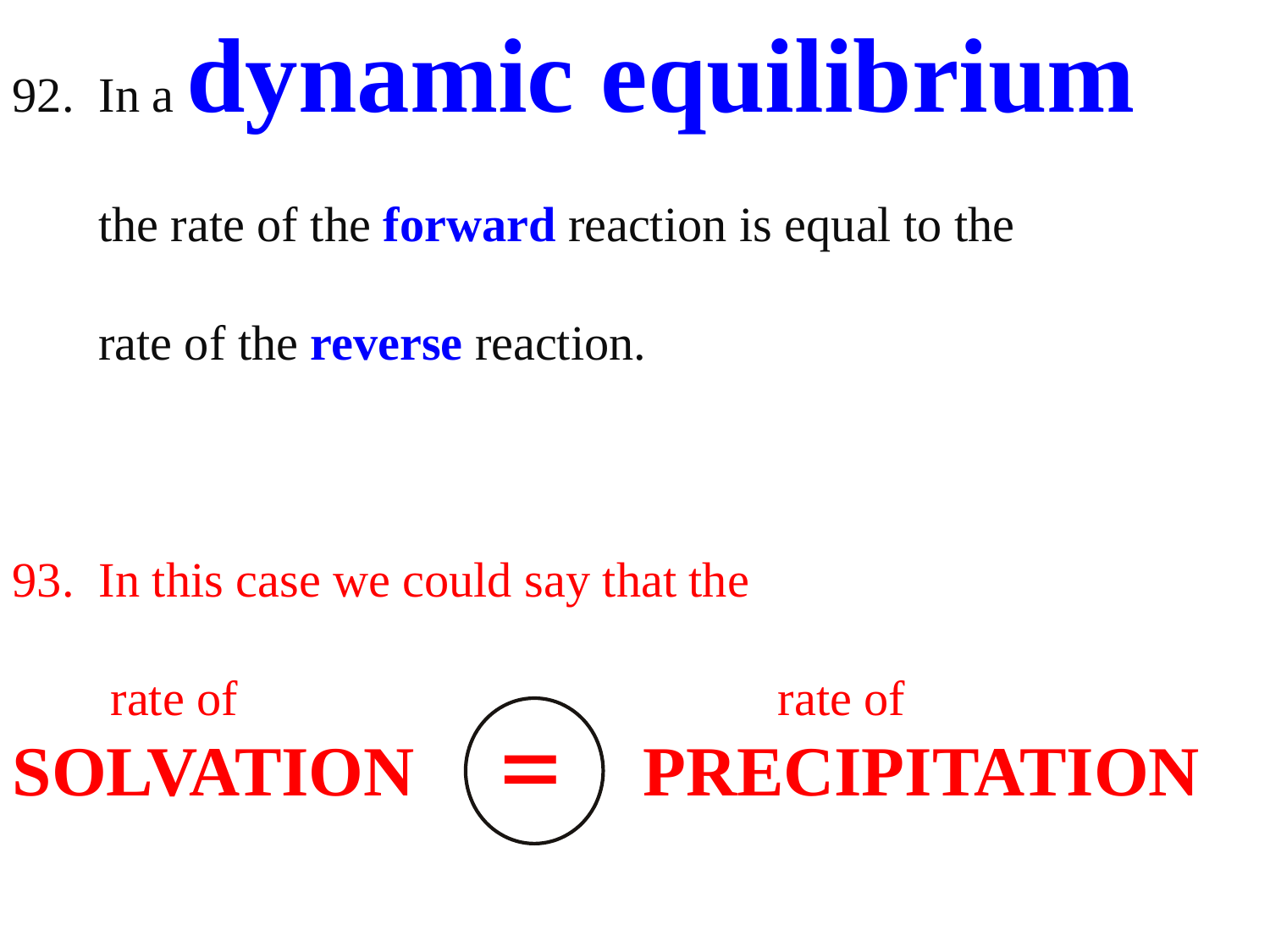

92.  In a dynamic equilibrium
       the rate of the forward reaction is equal to the
       rate of the reverse reaction.

93.  In this case we could say that the
        rate of                                            rate of
SOLVATION             PRECIPITATION

=